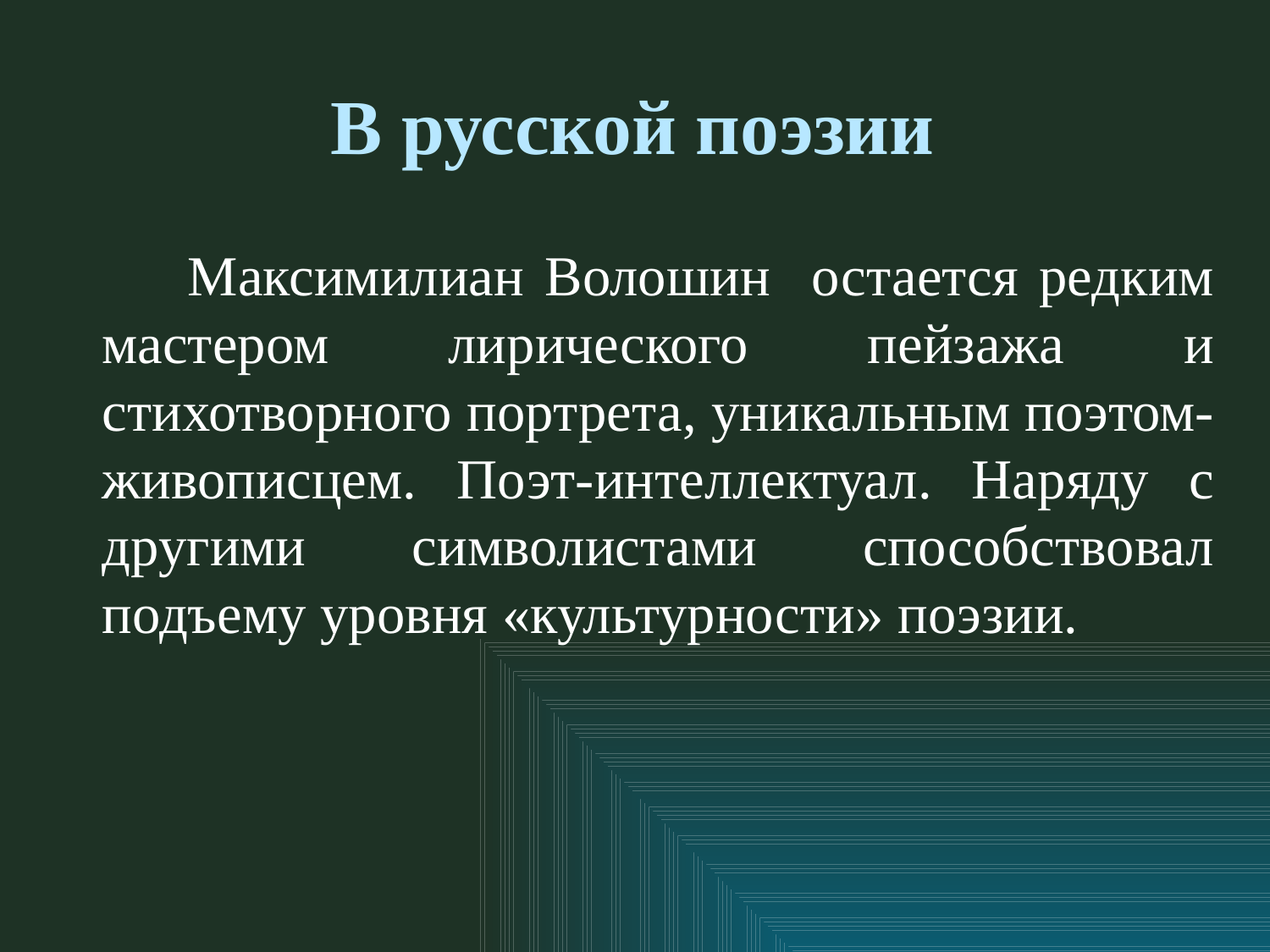

# В русской поэзии
       Максимилиан Волошин  остается редким мастером лирического пейзажа и стихотворного портрета, уникальным поэтом-живописцем. Поэт-интеллектуал. Наряду с другими символистами способствовал подъему уровня «культурности» поэзии.